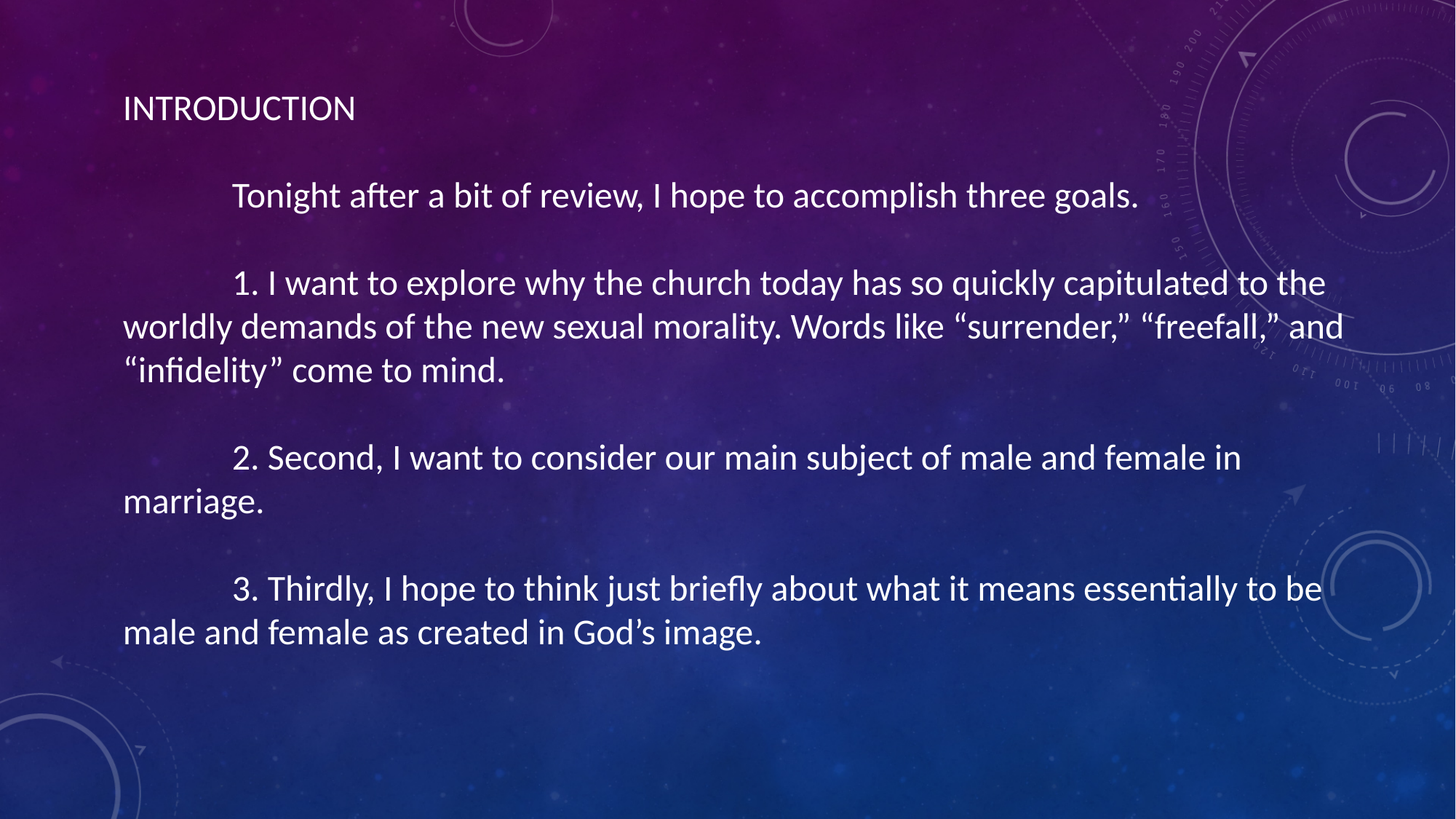

INTRODUCTION

	Tonight after a bit of review, I hope to accomplish three goals.

	1. I want to explore why the church today has so quickly capitulated to the worldly demands of the new sexual morality. Words like “surrender,” “freefall,” and “infidelity” come to mind.

	2. Second, I want to consider our main subject of male and female in marriage.

	3. Thirdly, I hope to think just briefly about what it means essentially to be male and female as created in God’s image.